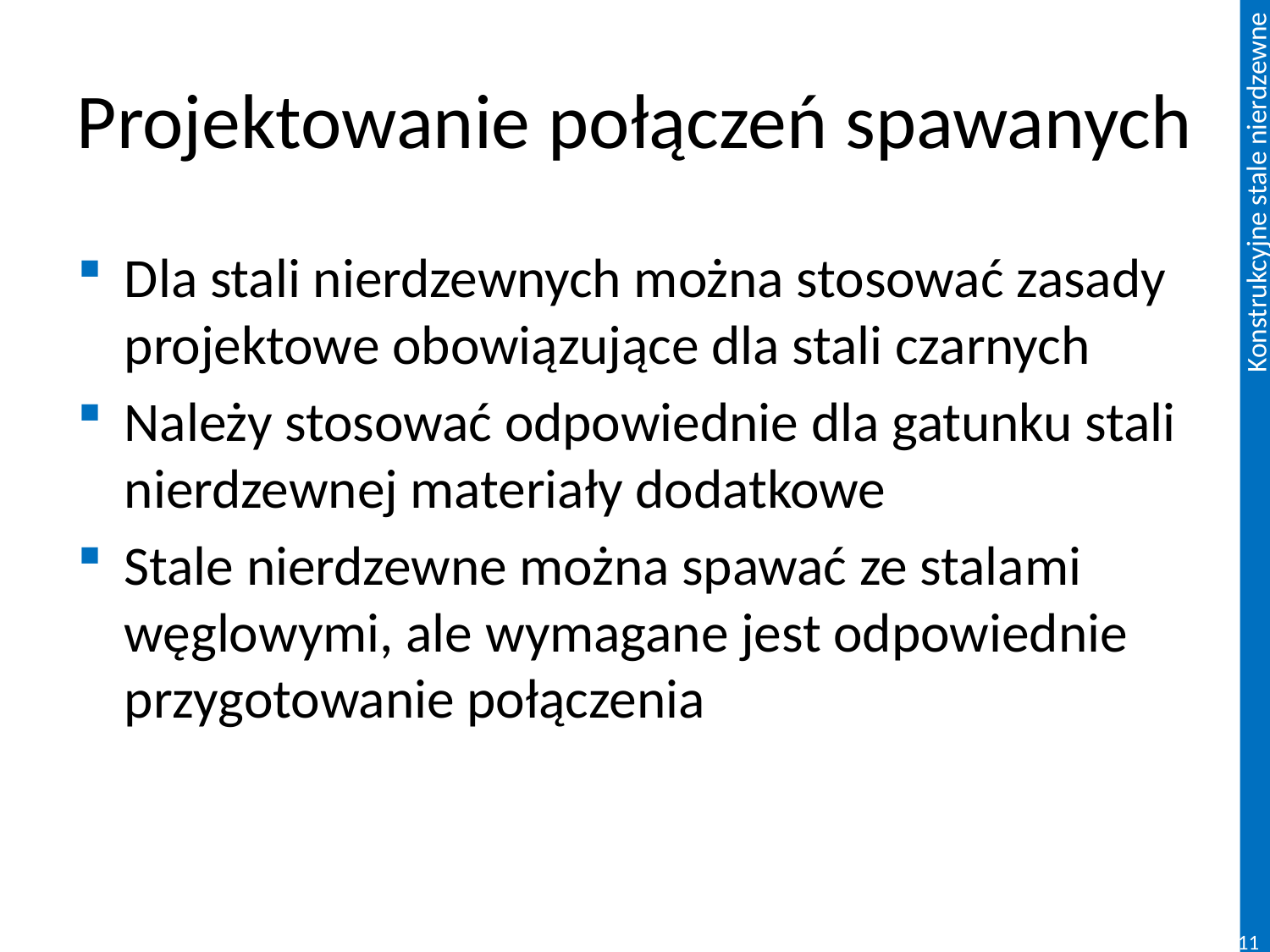

# Projektowanie połączeń spawanych
Dla stali nierdzewnych można stosować zasady projektowe obowiązujące dla stali czarnych
Należy stosować odpowiednie dla gatunku stali nierdzewnej materiały dodatkowe
Stale nierdzewne można spawać ze stalami węglowymi, ale wymagane jest odpowiednie przygotowanie połączenia
119